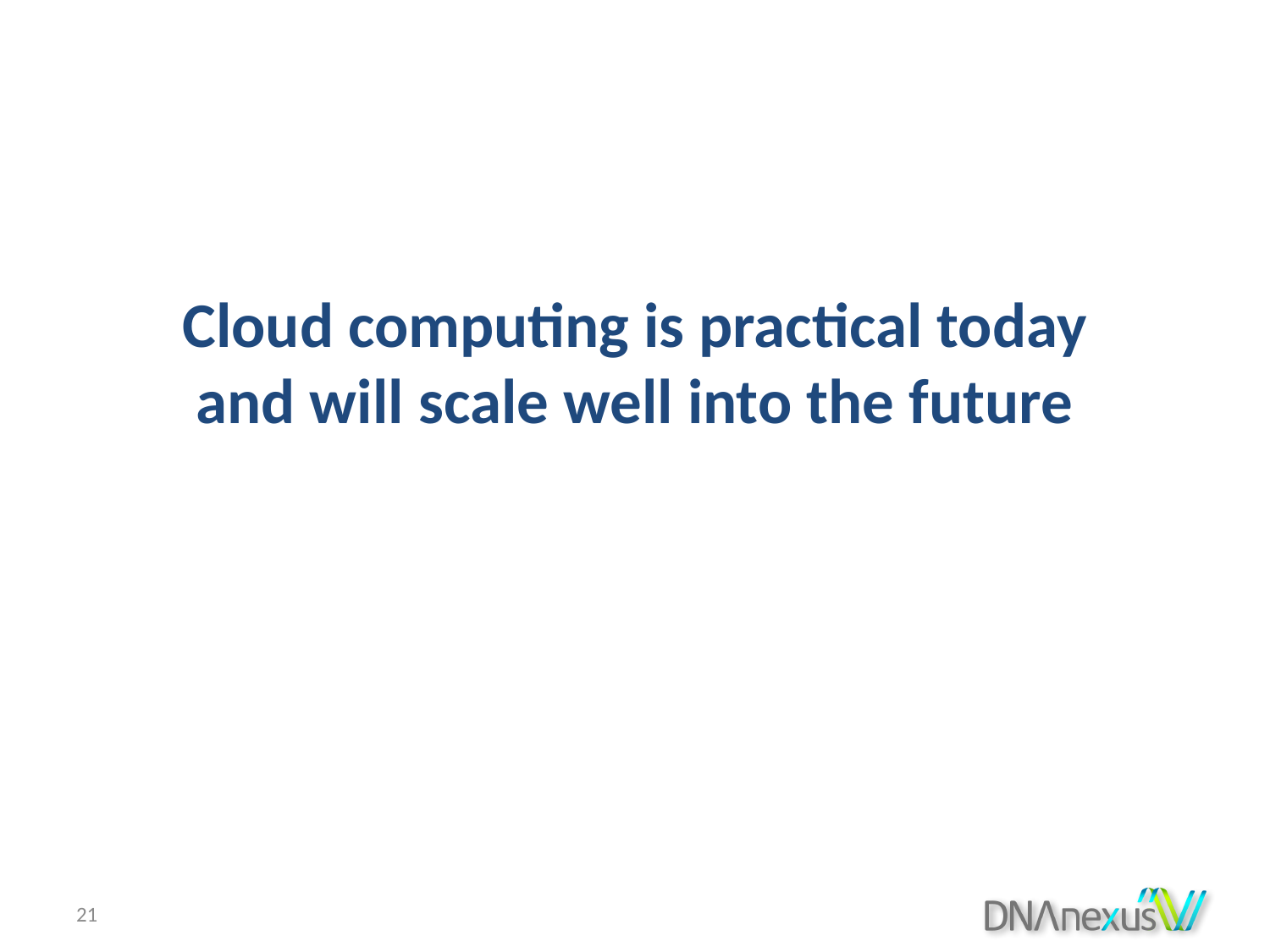

Cloud computing is practical today
and will scale well into the future
21